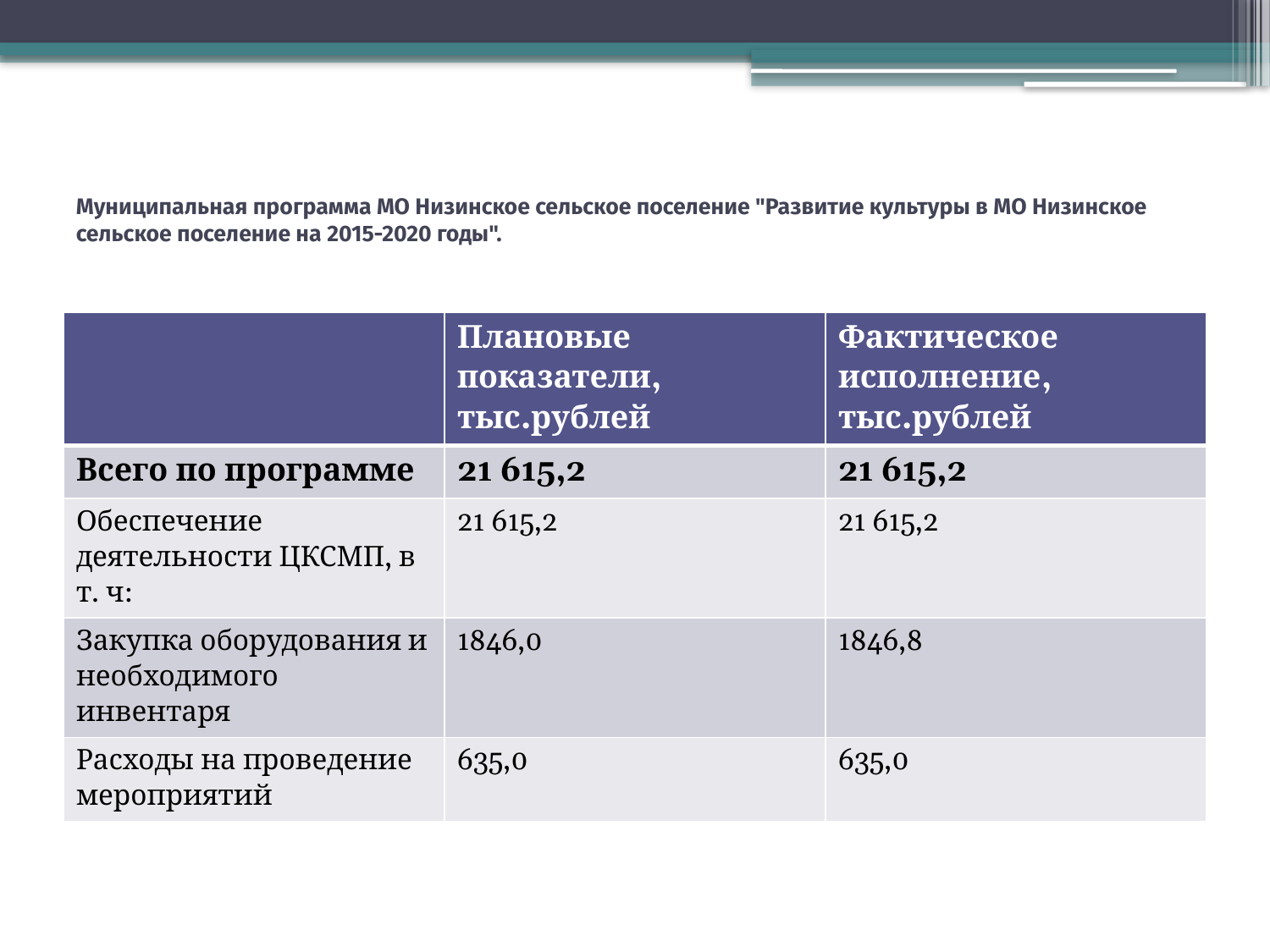

# Муниципальная программа МО Низинское сельское поселение "Развитие культуры в МО Низинское сельское поселение на 2015-2020 годы".
|  | Плановые показатели, тыс.рублей | Фактическое исполнение, тыс.рублей |
| --- | --- | --- |
| Всего по программе | 21 615,2 | 21 615,2 |
| Обеспечение деятельности ЦКСМП, в т. ч: | 21 615,2 | 21 615,2 |
| Закупка оборудования и необходимого инвентаря | 1846,0 | 1846,8 |
| Расходы на проведение мероприятий | 635,0 | 635,0 |